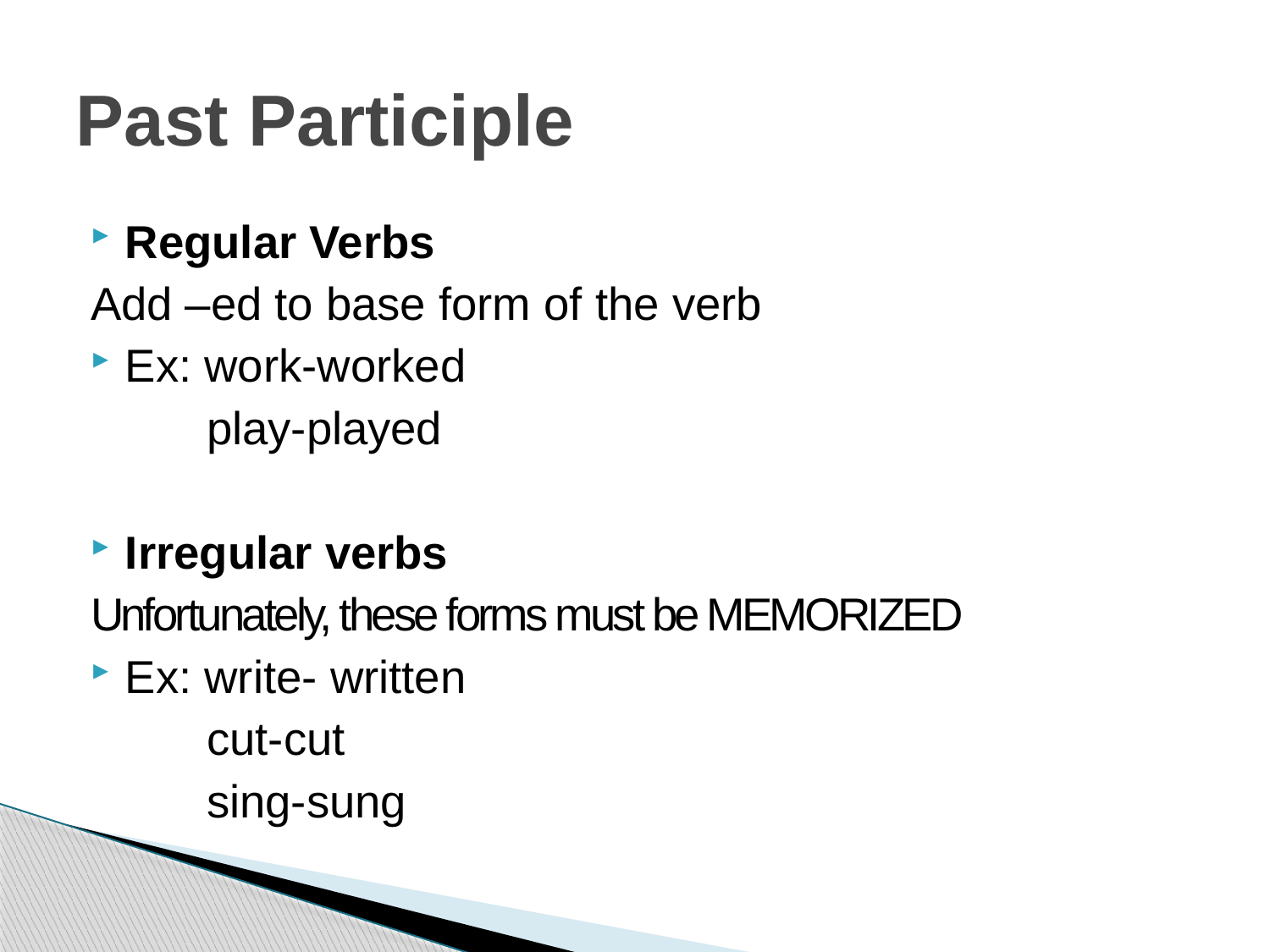

# Past Participle
Regular Verbs
Add –ed to base form of the verb
Ex: work-worked
         play-played

Irregular verbs
Unfortunately, these forms must be MEMORIZED
Ex: write- written
         cut-cut
         sing-sung